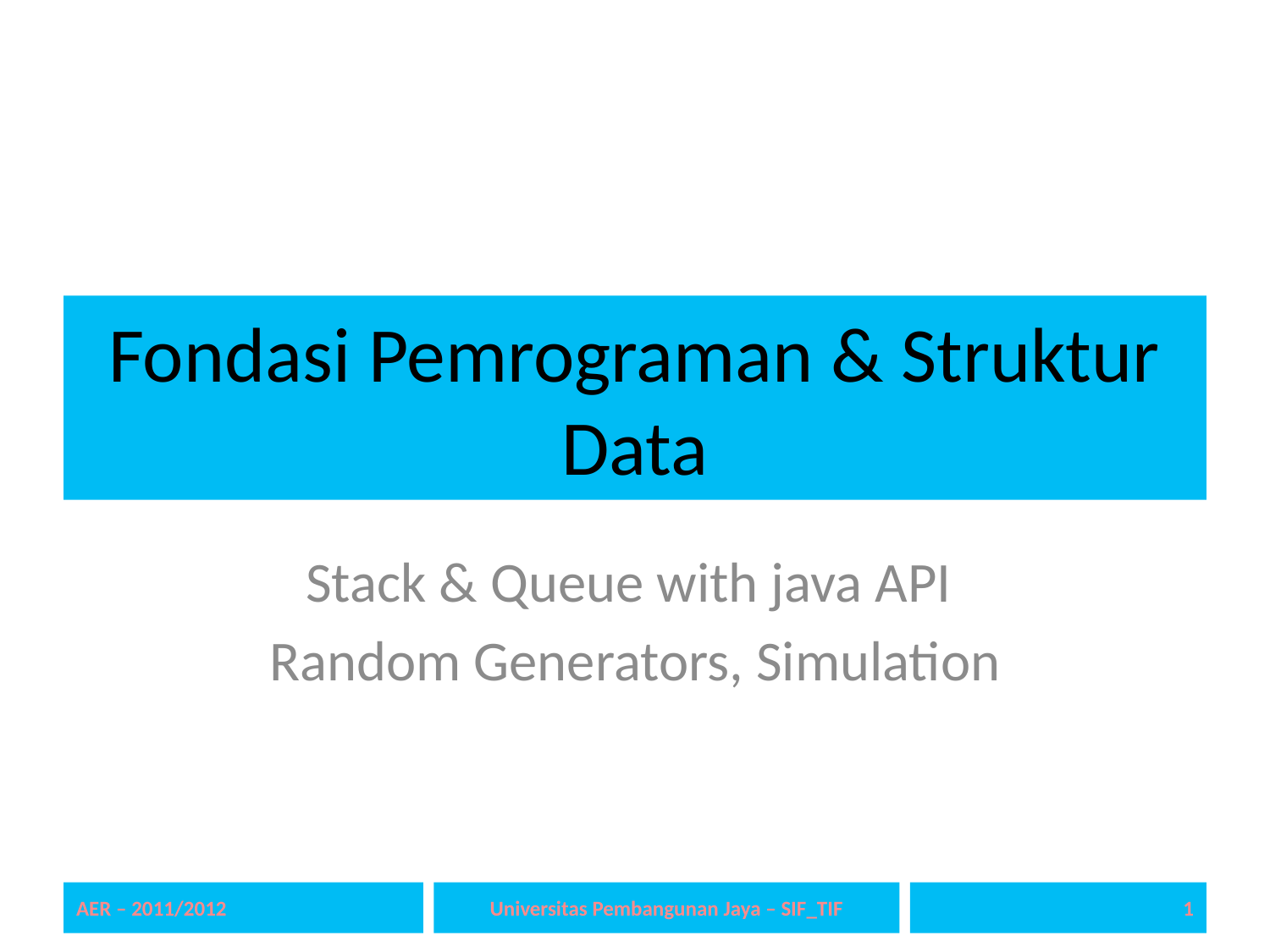

# Fondasi Pemrograman & Struktur Data
Stack & Queue with java API
Random Generators, Simulation
AER – 2011/2012
Universitas Pembangunan Jaya – SIF_TIF
1